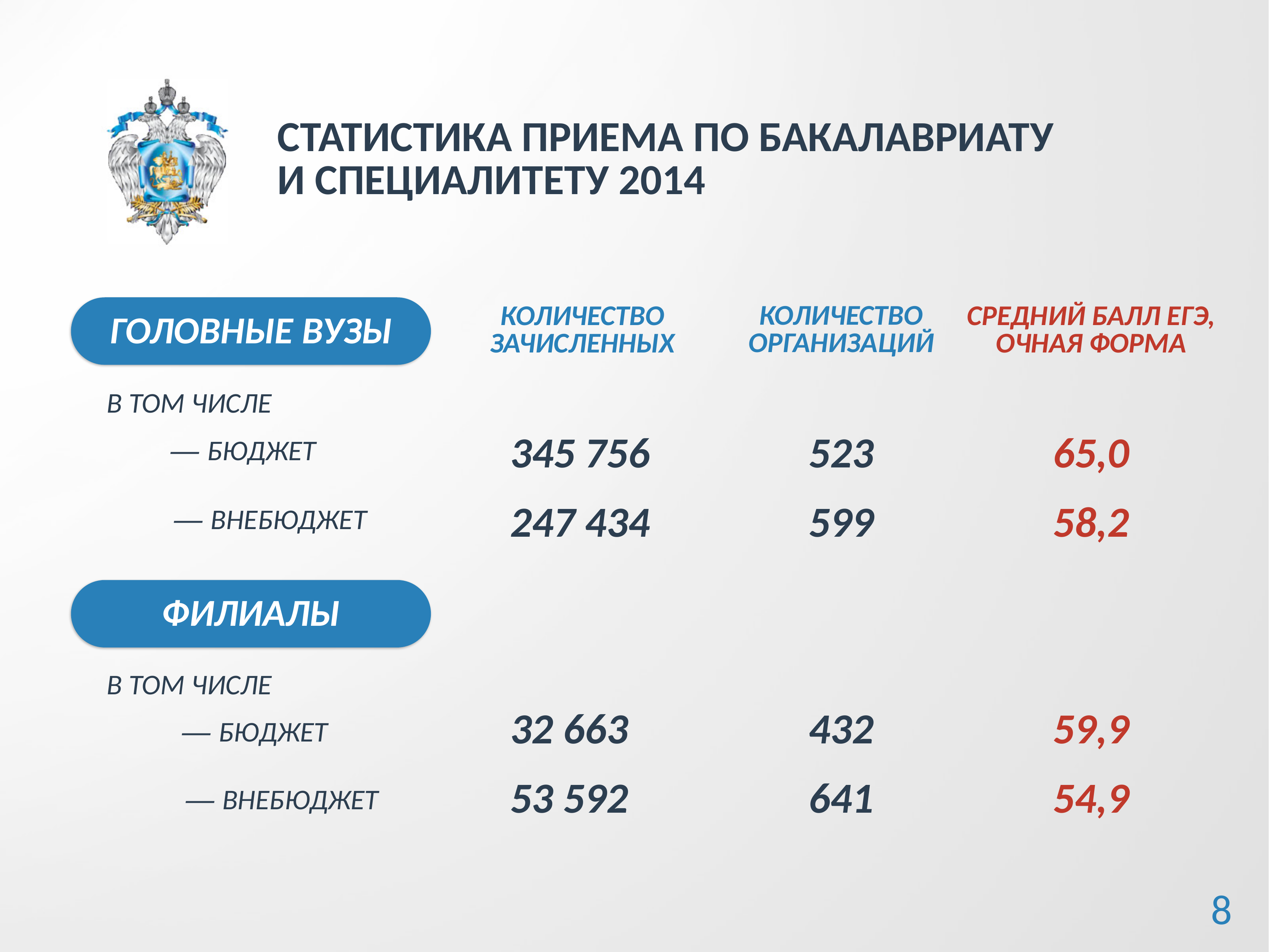

# СТАТИСТИКА ПРИЕМА ПО БАКАЛАВРИАТУ И СПЕЦИАЛИТЕТУ 2014
ГОЛОВНЫЕ ВУЗЫ
КОЛИЧЕСТВО ОРГАНИЗАЦИЙ
КОЛИЧЕСТВО ЗАЧИСЛЕННЫХ
СРЕДНИЙ БАЛЛ ЕГЭ, ОЧНАЯ ФОРМА
В ТОМ ЧИСЛЕ
345 756
523
65,0
― БЮДЖЕТ
247 434
599
58,2
― ВНЕБЮДЖЕТ
ФИЛИАЛЫ
В ТОМ ЧИСЛЕ
32 663
432
59,9
― БЮДЖЕТ
53 592
641
54,9
― ВНЕБЮДЖЕТ
8